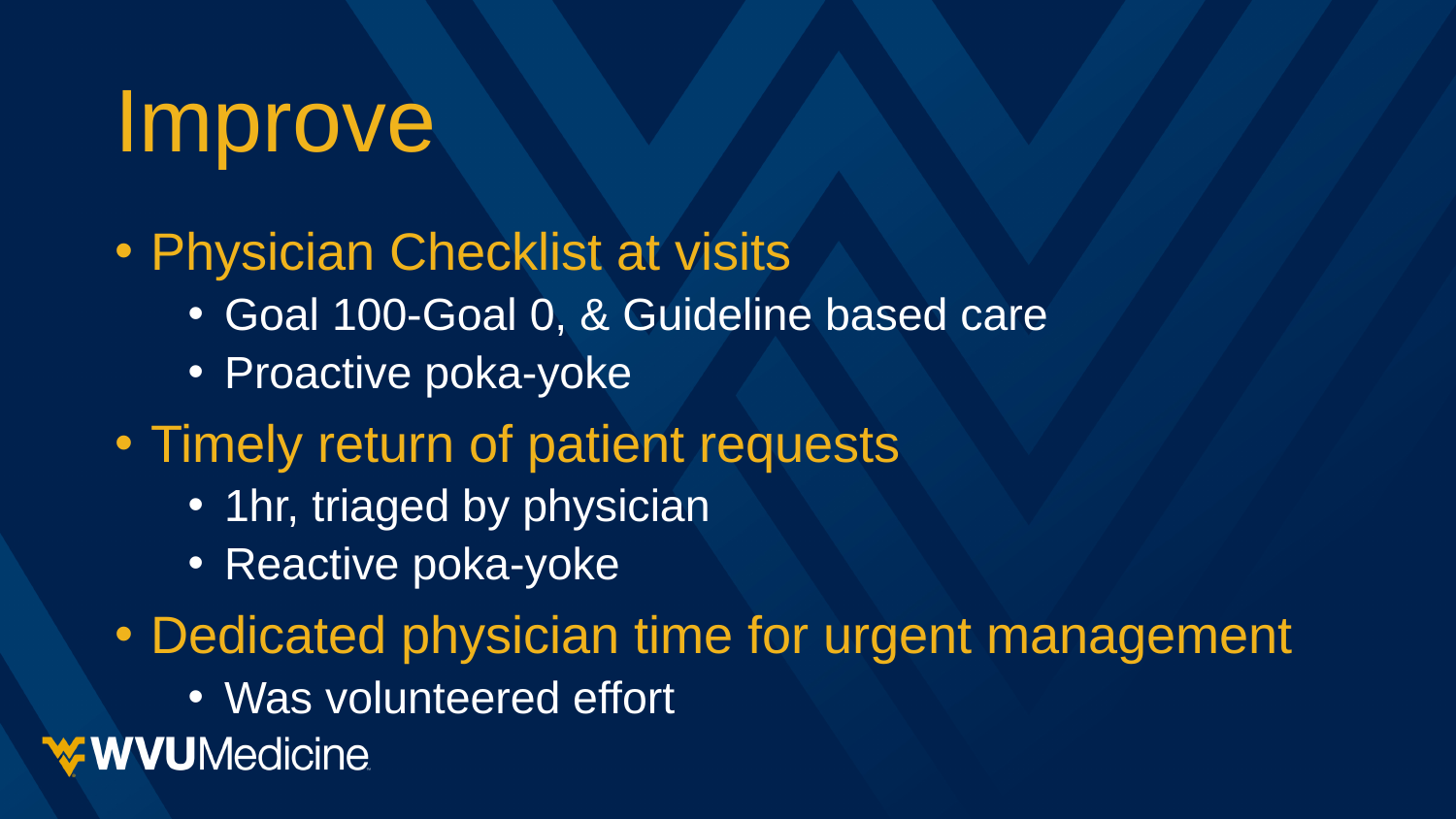

# Improve
Physician Checklist at visits
Goal 100-Goal 0, & Guideline based care
Proactive poka-yoke
Timely return of patient requests
1hr, triaged by physician
Reactive poka-yoke
Dedicated physician time for urgent management
Was volunteered effort